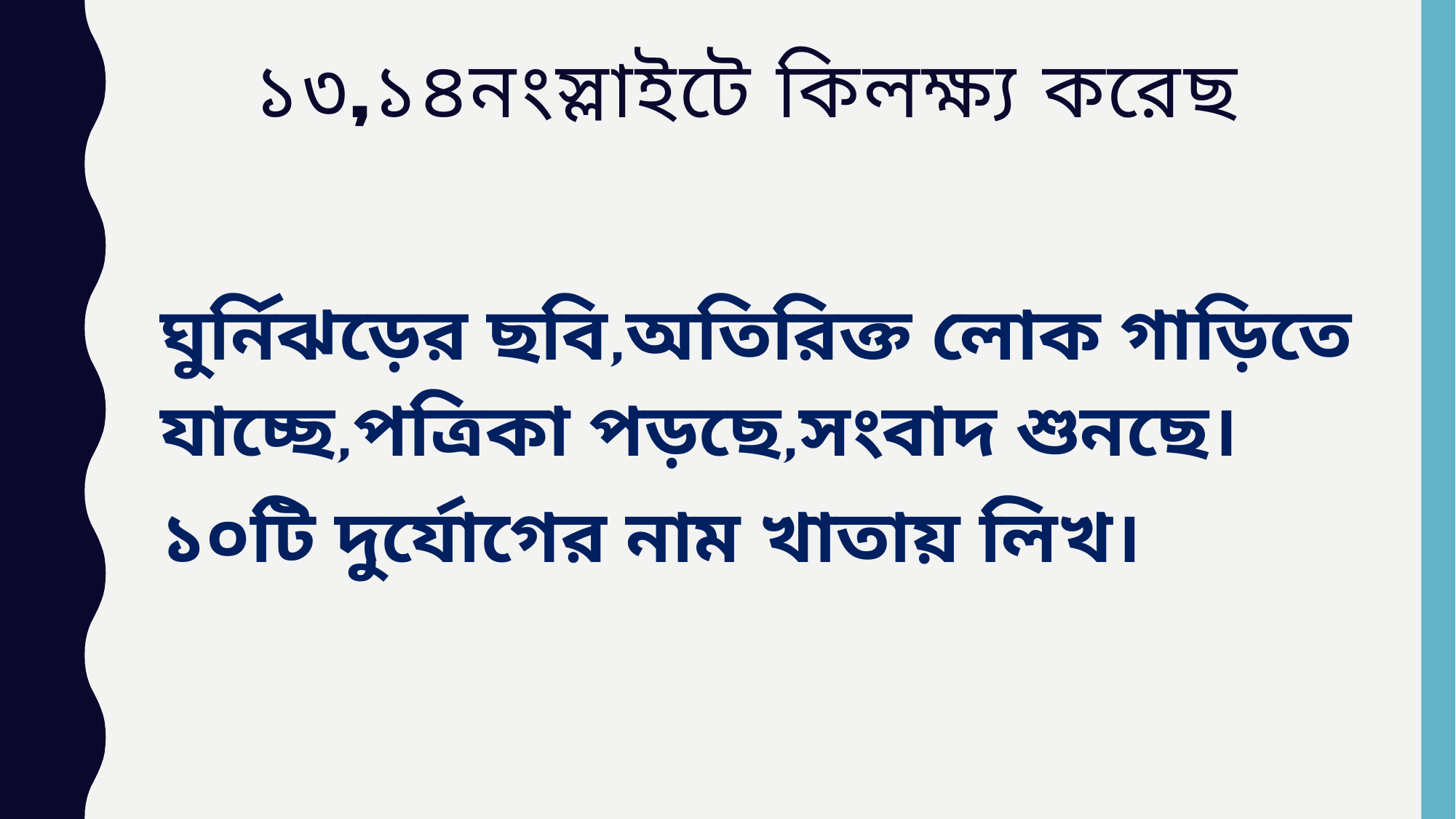

# ১৩,১৪নংস্লাইটে কিলক্ষ্য করেছ
ঘুর্নিঝড়ের ছবি,অতিরিক্ত লোক গাড়িতে যাচ্ছে,পত্রিকা পড়ছে,সংবাদ শুনছে।
১০টি দুর্যোগের নাম খাতায় লিখ।